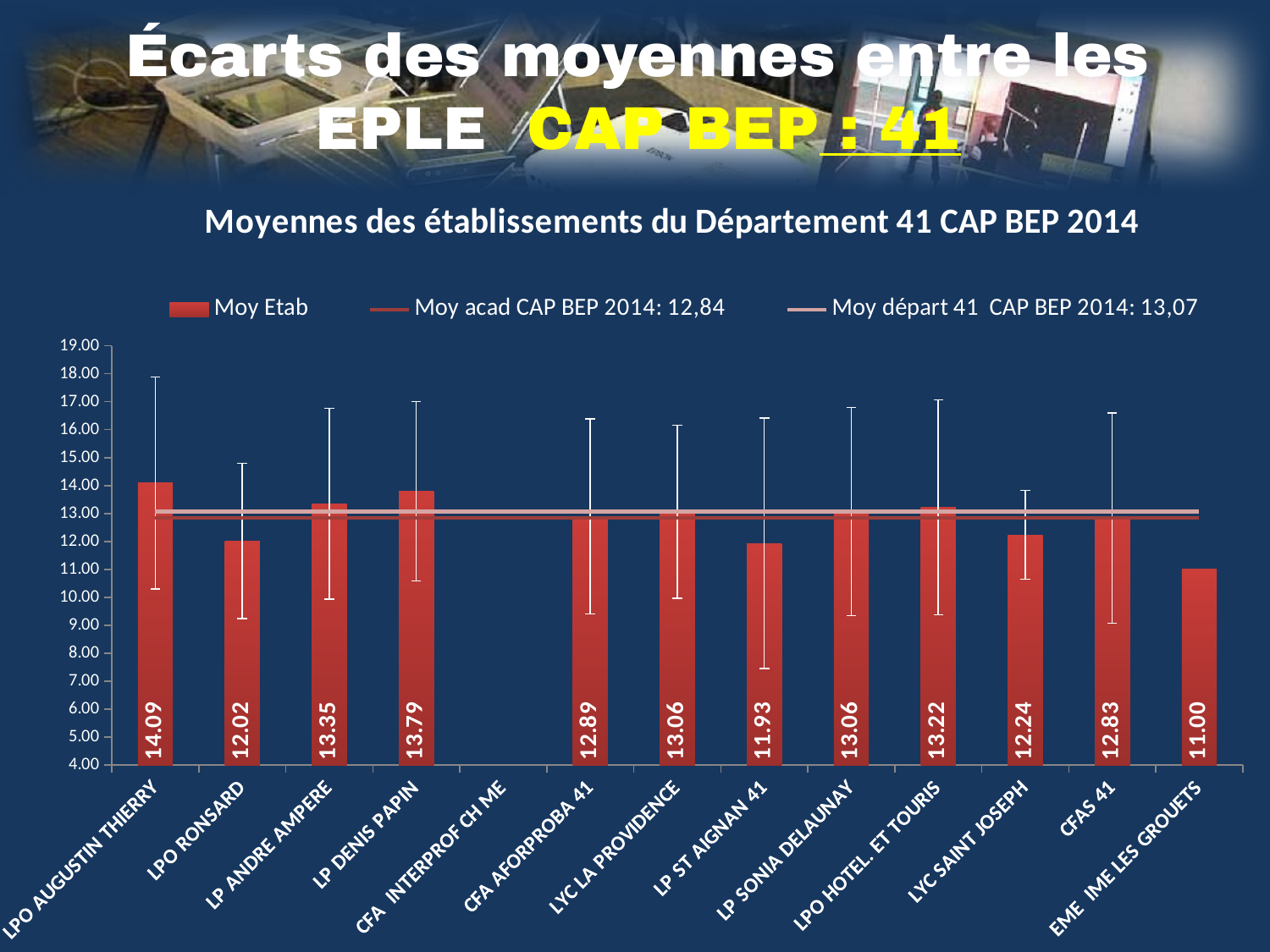

# Écarts des moyennes entre les EPLE  CAP BEP : 41

### Chart

| Category | Moy Etab | Moy acad CAP BEP 2014: 12,84 | Moy départ 41  CAP BEP 2014: 13,07 |
|---|---|---|---|
| LPO AUGUSTIN THIERRY | 14.08928571428571 | 12.84178357145952 | 13.06950034698125 |
| LPO RONSARD | 12.01785714285714 | 12.84178357145952 | 13.06950034698125 |
| LP ANDRE AMPERE | 13.35130718954248 | 12.84178357145952 | 13.06950034698125 |
| LP DENIS PAPIN | 13.7939393939394 | 12.84178357145952 | 13.06950034698125 |
| CFA  INTERPROF CH ME | None | 12.84178357145952 | 13.06950034698125 |
| CFA AFORPROBA 41 | 12.89191729323308 | 12.84178357145952 | 13.06950034698125 |
| LYC LA PROVIDENCE | 13.06495468277947 | 12.84178357145952 | 13.06950034698125 |
| LP ST AIGNAN 41 | 11.93285714285714 | 12.84178357145952 | 13.06950034698125 |
| LP SONIA DELAUNAY | 13.06291600633914 | 12.84178357145952 | 13.06950034698125 |
| LPO HOTEL. ET TOURIS | 13.21881720430107 | 12.84178357145952 | 13.06950034698125 |
| LYC SAINT JOSEPH | 12.23611111111111 | 12.84178357145952 | 13.06950034698125 |
| CFAS 41 | 12.83333333333333 | 12.84178357145952 | 13.06950034698125 |
| EME  IME LES GROUETS | 11.0 | 12.84178357145952 | 13.06950034698125 |